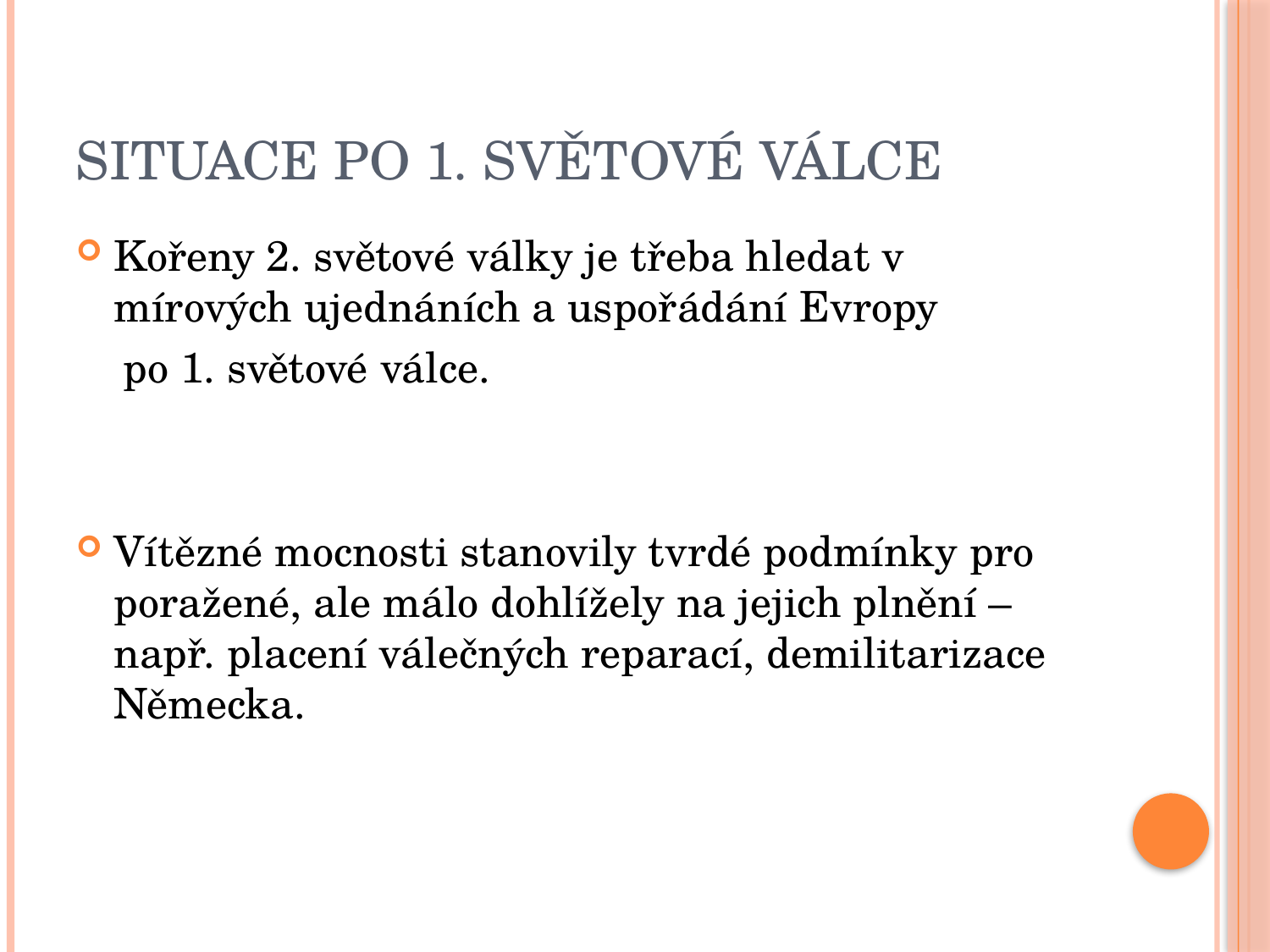

# Situace po 1. světové válce
Kořeny 2. světové války je třeba hledat v mírových ujednáních a uspořádání Evropy
    po 1. světové válce.

Vítězné mocnosti stanovily tvrdé podmínky pro poražené, ale málo dohlížely na jejich plnění –např. placení válečných reparací, demilitarizace Německa.